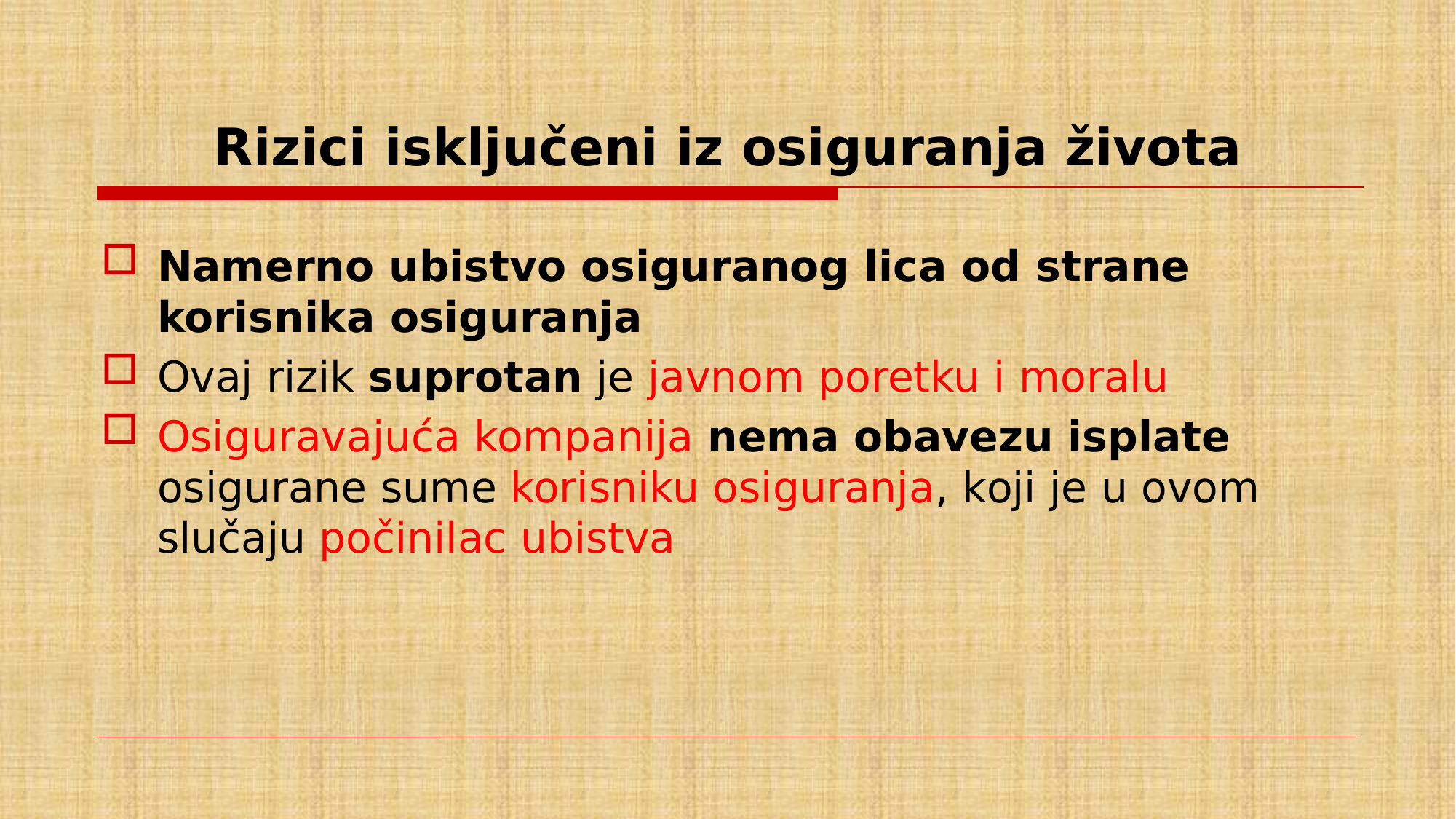

# Rizici isključeni iz osiguranja života
Namerno ubistvo osiguranog lica od strane korisnika osiguranja
Ovaj rizik suprotan je javnom poretku i moralu
Osiguravajuća kompanija nema obavezu isplate osigurane sume korisniku osiguranja, koji je u ovom slučaju počinilac ubistva